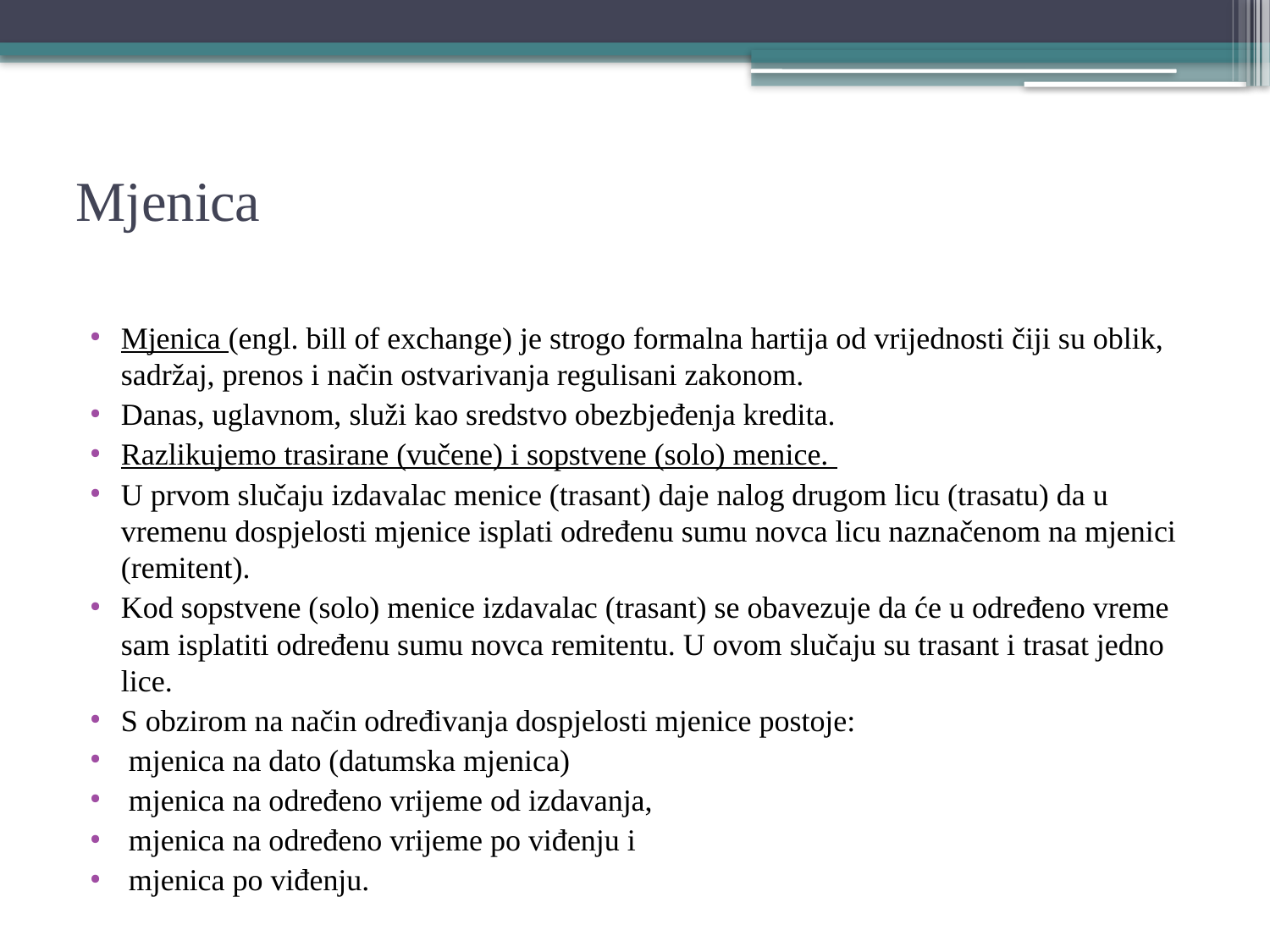

# Mjenica
Mjenica (engl. bill of exchange) je strogo formalna hartija od vrijednosti čiji su oblik, sadržaj, prenos i način ostvarivanja regulisani zakonom.
Danas, uglavnom, služi kao sredstvo obezbjeđenja kredita.
Razlikujemo trasirane (vučene) i sopstvene (solo) menice.
U prvom slučaju izdavalac menice (trasant) daje nalog drugom licu (trasatu) da u vremenu dospjelosti mjenice isplati određenu sumu novca licu naznačenom na mjenici (remitent).
Kod sopstvene (solo) menice izdavalac (trasant) se obavezuje da će u određeno vreme sam isplatiti određenu sumu novca remitentu. U ovom slučaju su trasant i trasat jedno lice.
S obzirom na način određivanja dospjelosti mjenice postoje:
 mjenica na dato (datumska mjenica)
 mjenica na određeno vrijeme od izdavanja,
 mjenica na određeno vrijeme po viđenju i
 mjenica po viđenju.